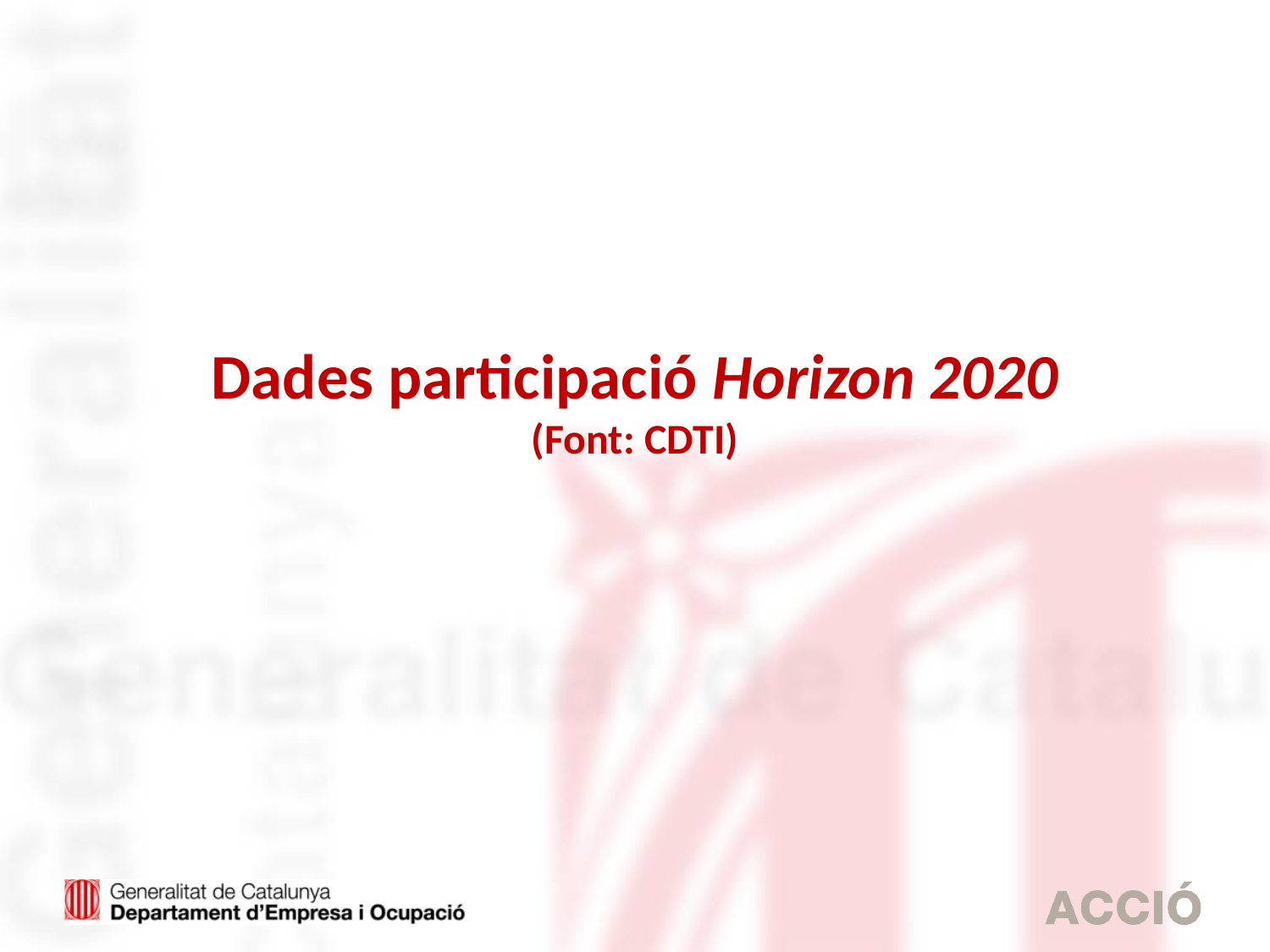

# Dades participació Horizon 2020 (Font: CDTI)